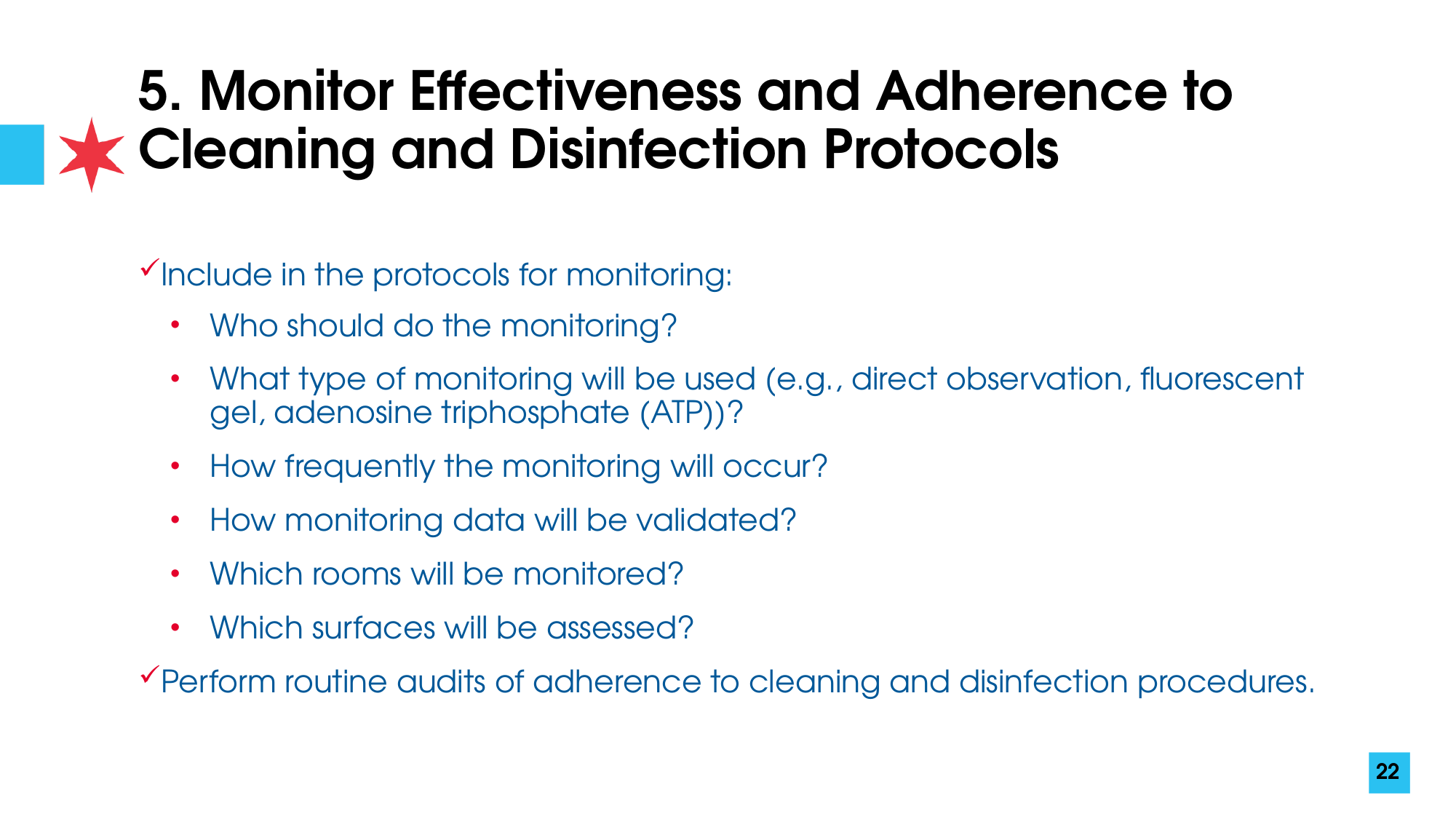

# 5. Monitor Effectiveness and Adherence to Cleaning and Disinfection Protocols
Include in the protocols for monitoring:
Who should do the monitoring?
What type of monitoring will be used (e.g., direct observation, fluorescent gel, adenosine triphosphate (ATP))?
How frequently the monitoring will occur?
How monitoring data will be validated?
Which rooms will be monitored?
Which surfaces will be assessed?
Perform routine audits of adherence to cleaning and disinfection procedures.

22